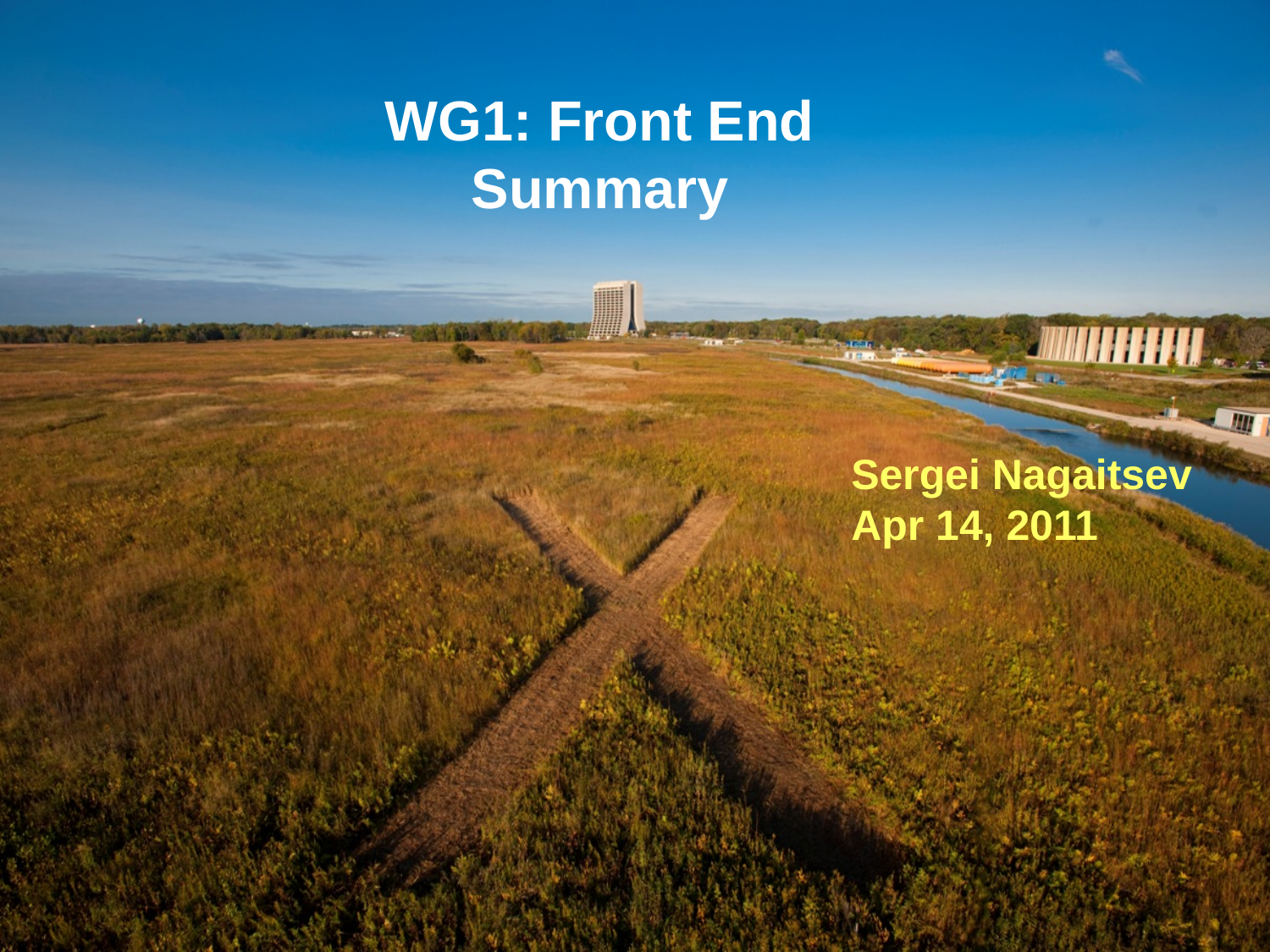

# WG1: Front End Summary
Sergei Nagaitsev
Apr 14, 2011